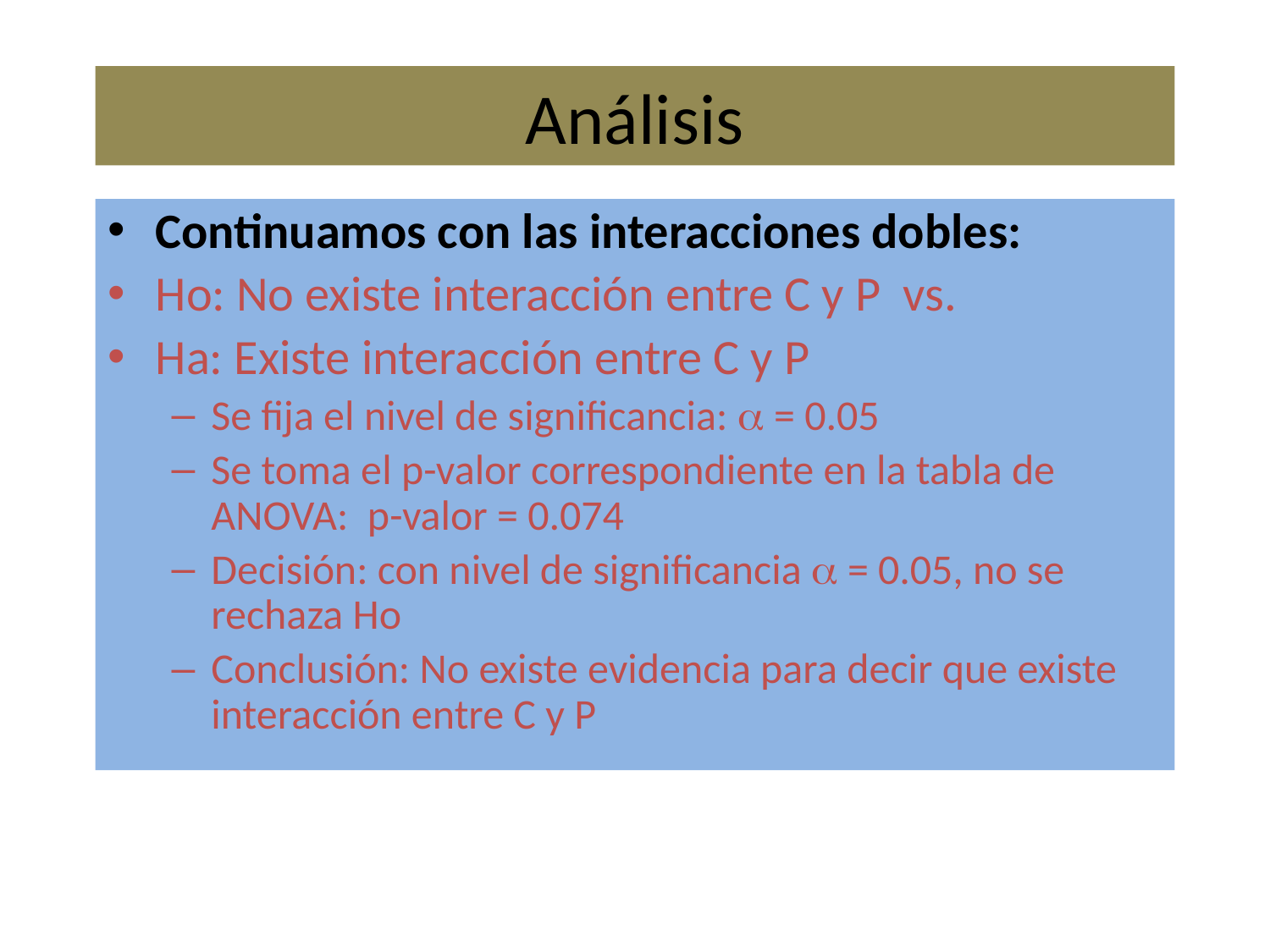

# Análisis
Continuamos con las interacciones dobles:
Ho: No existe interacción entre C y P  vs.
Ha: Existe interacción entre C y P
Se fija el nivel de significancia: α = 0.05
Se toma el p-valor correspondiente en la tabla de ANOVA:  p-valor = 0.074
Decisión: con nivel de significancia α = 0.05, no se rechaza Ho
Conclusión: No existe evidencia para decir que existe interacción entre C y P